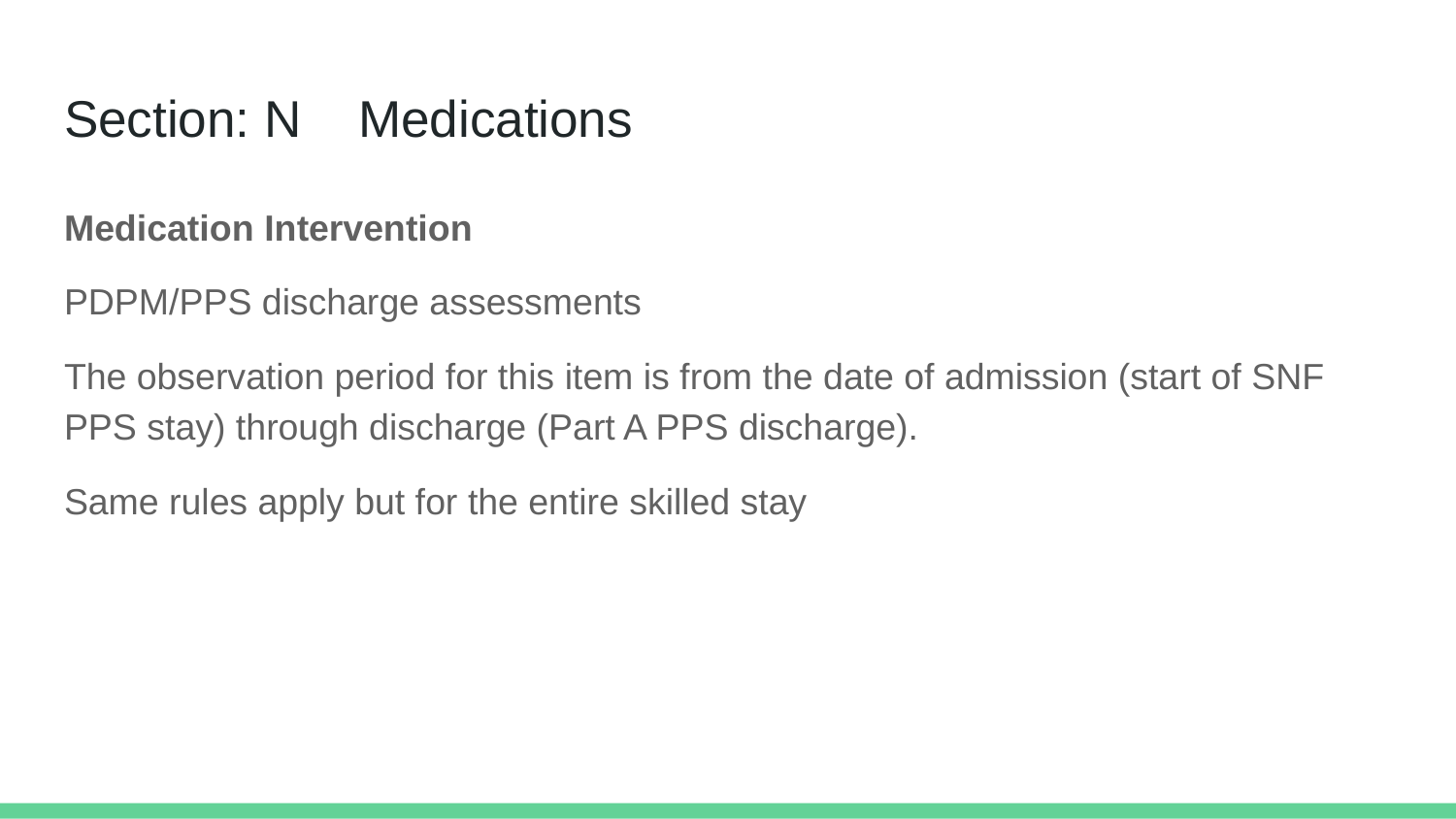

# Section: N    Medications

Medication Intervention
PDPM/PPS discharge assessments
The observation period for this item is from the date of admission (start of SNF PPS stay) through discharge (Part A PPS discharge).
Same rules apply but for the entire skilled stay